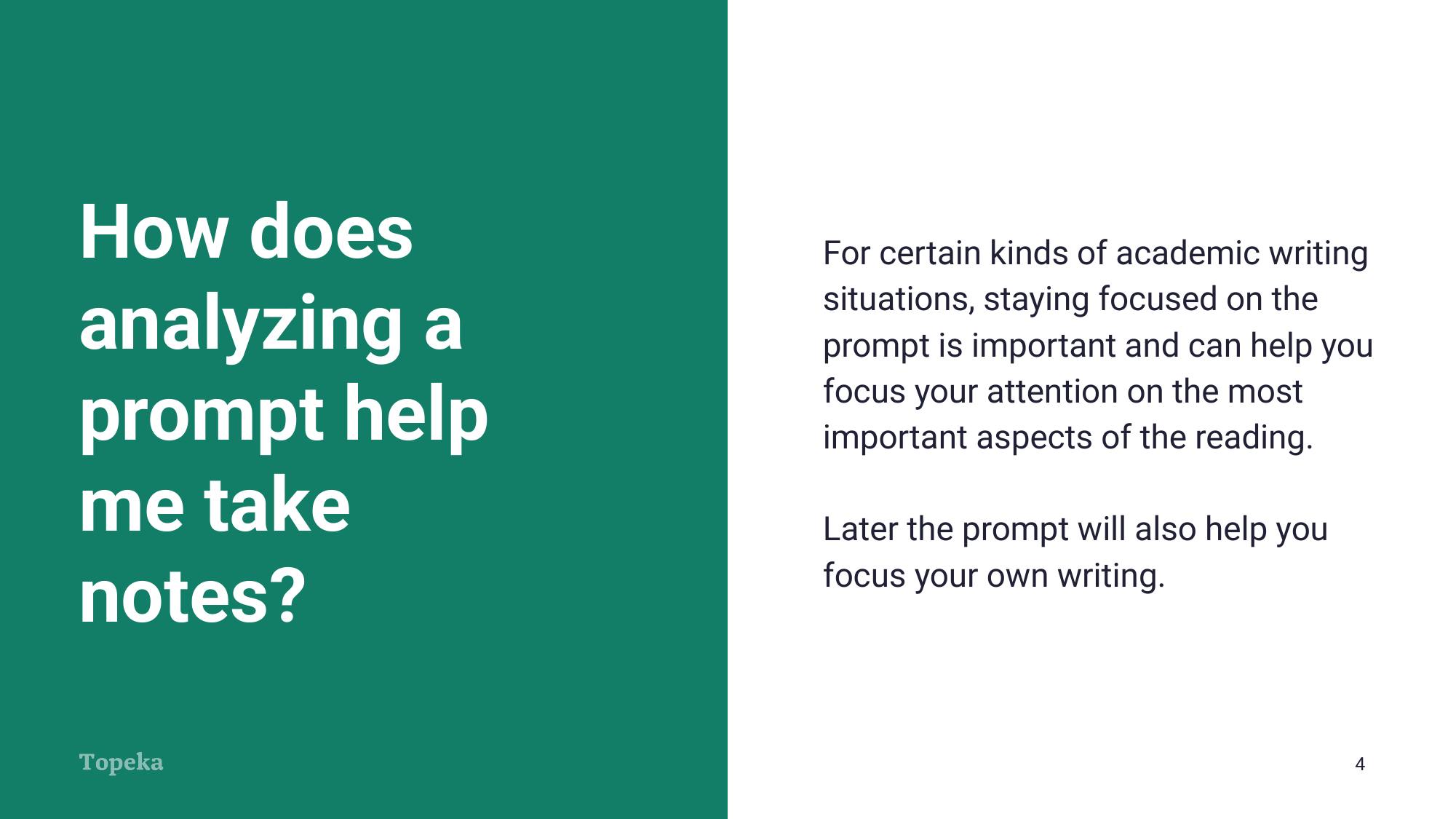

For certain kinds of academic writing situations, staying focused on the prompt is important and can help you focus your attention on the most important aspects of the reading.

Later the prompt will also help you focus your own writing.
# How does analyzing a prompt help me take notes?